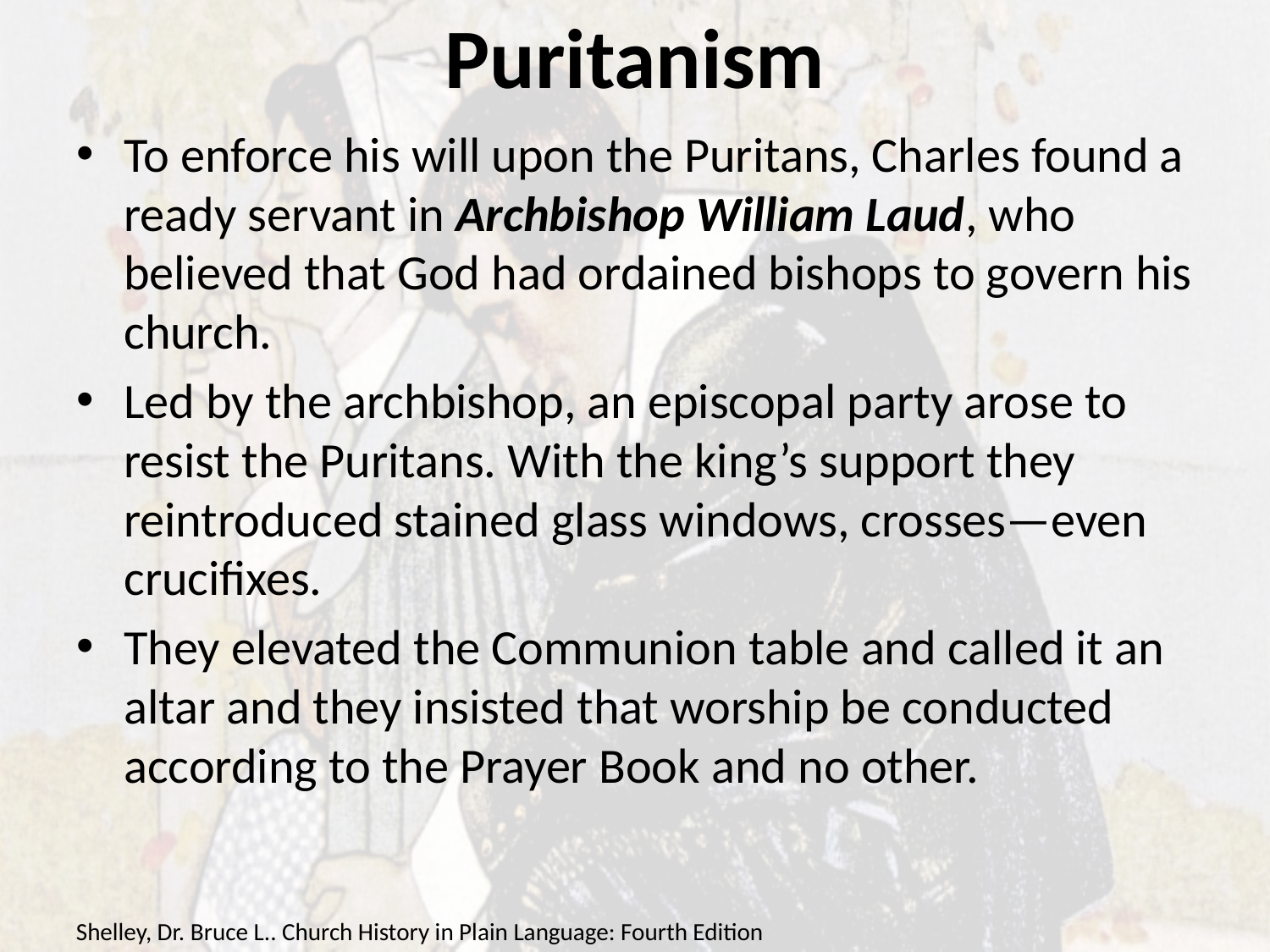

# Puritanism
To enforce his will upon the Puritans, Charles found a ready servant in Archbishop William Laud, who believed that God had ordained bishops to govern his church.
Led by the archbishop, an episcopal party arose to resist the Puritans. With the king’s support they reintroduced stained glass windows, crosses—even crucifixes.
They elevated the Communion table and called it an altar and they insisted that worship be conducted according to the Prayer Book and no other.

Shelley, Dr. Bruce L.. Church History in Plain Language: Fourth Edition